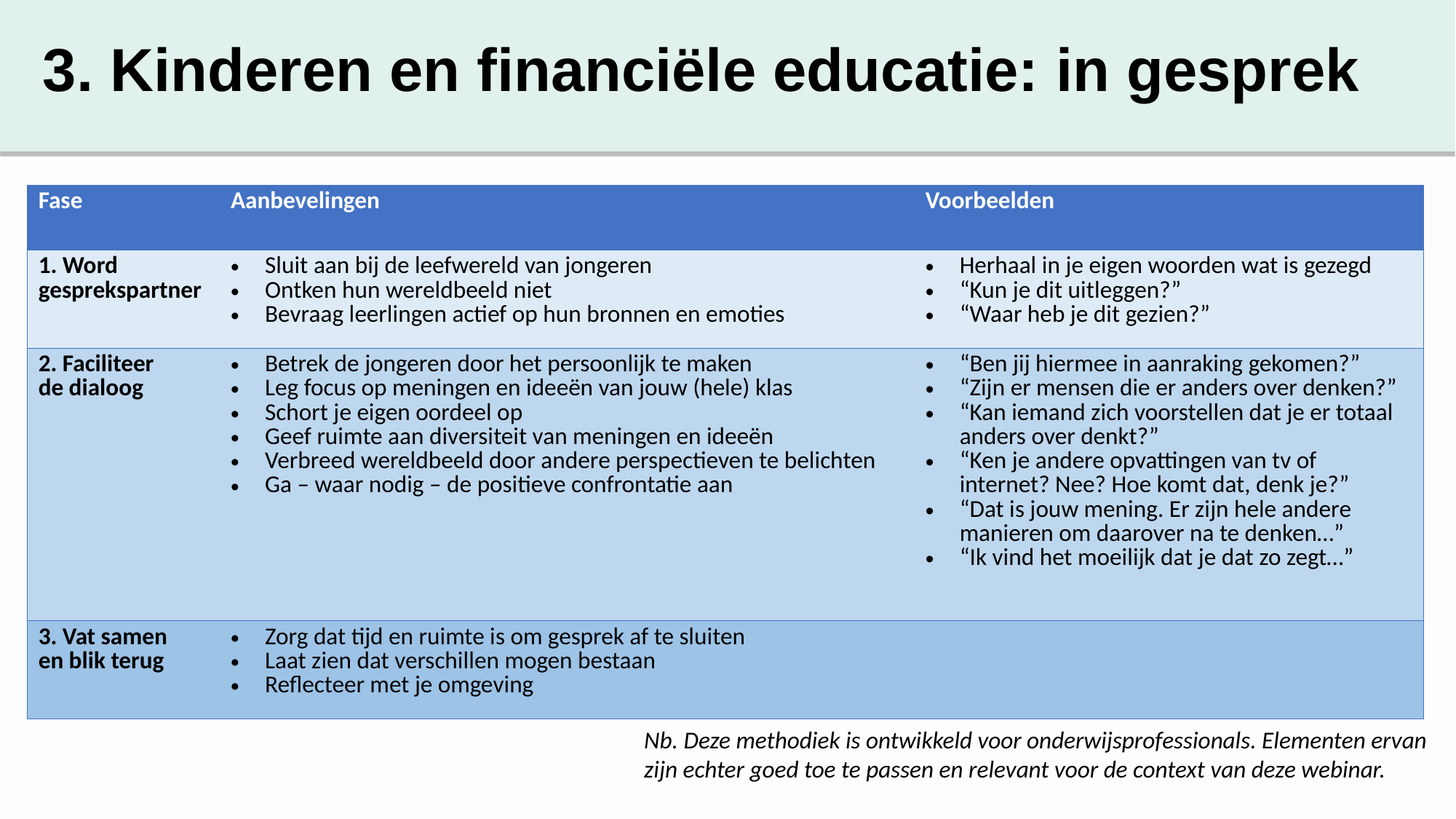

# 3. Kinderen en financiële educatie: in gesprek
| Fase | Aanbevelingen | Voorbeelden |
| --- | --- | --- |
| 1. Word gesprekspartner | Sluit aan bij de leefwereld van jongeren Ontken hun wereldbeeld niet Bevraag leerlingen actief op hun bronnen en emoties | Herhaal in je eigen woorden wat is gezegd “Kun je dit uitleggen?” “Waar heb je dit gezien?” |
| 2. Faciliteer de dialoog | Betrek de jongeren door het persoonlijk te maken Leg focus op meningen en ideeën van jouw (hele) klas Schort je eigen oordeel op Geef ruimte aan diversiteit van meningen en ideeën Verbreed wereldbeeld door andere perspectieven te belichten Ga – waar nodig – de positieve confrontatie aan | “Ben jij hiermee in aanraking gekomen?” “Zijn er mensen die er anders over denken?” “Kan iemand zich voorstellen dat je er totaal anders over denkt?” “Ken je andere opvattingen van tv of internet? Nee? Hoe komt dat, denk je?” “Dat is jouw mening. Er zijn hele andere manieren om daarover na te denken…” “Ik vind het moeilijk dat je dat zo zegt…” |
| 3. Vat samen en blik terug | Zorg dat tijd en ruimte is om gesprek af te sluiten Laat zien dat verschillen mogen bestaan Reflecteer met je omgeving |  |

Nb. Deze methodiek is ontwikkeld voor onderwijsprofessionals. Elementen ervan zijn echter goed toe te passen en relevant voor de context van deze webinar.